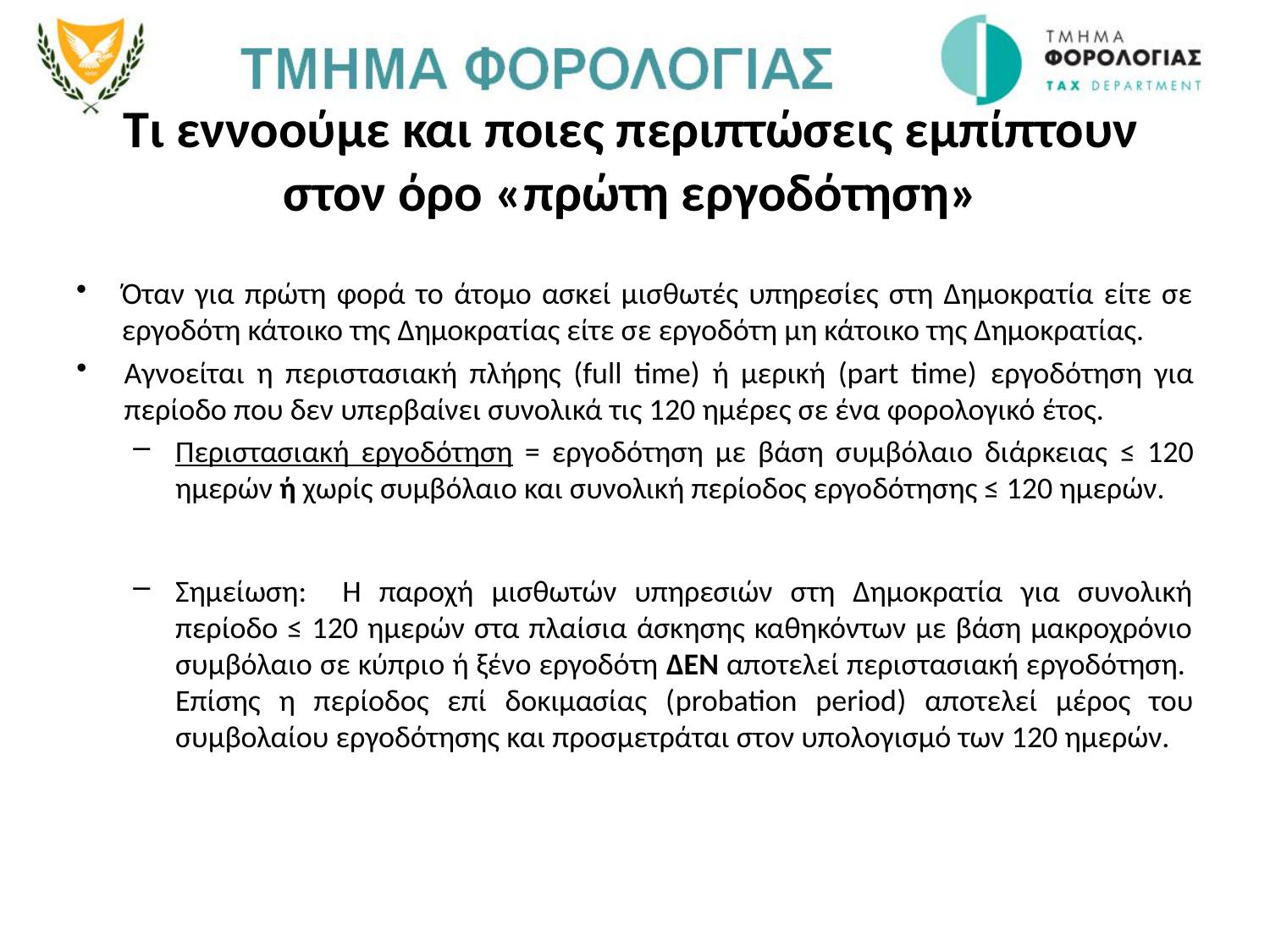

# Τι εννοούμε και ποιες περιπτώσεις εμπίπτουν στον όρο «πρώτη εργοδότηση»
Όταν για πρώτη φορά το άτομο ασκεί μισθωτές υπηρεσίες στη Δημοκρατία είτε σε εργοδότη κάτοικο της Δημοκρατίας είτε σε εργοδότη μη κάτοικο της Δημοκρατίας.
Αγνοείται η περιστασιακή πλήρης (full time) ή μερική (part time) εργοδότηση για περίοδο που δεν υπερβαίνει συνολικά τις 120 ημέρες σε ένα φορολογικό έτος.
Περιστασιακή εργοδότηση = εργοδότηση με βάση συμβόλαιο διάρκειας ≤ 120 ημερών ή χωρίς συμβόλαιο και συνολική περίοδος εργοδότησης ≤ 120 ημερών.

Σημείωση:  Η παροχή μισθωτών υπηρεσιών στη Δημοκρατία για συνολική περίοδο ≤ 120 ημερών στα πλαίσια άσκησης καθηκόντων με βάση μακροχρόνιο συμβόλαιο σε κύπριο ή ξένο εργοδότη ΔΕΝ αποτελεί περιστασιακή εργοδότηση.  Επίσης η περίοδος επί δοκιμασίας (probation period) αποτελεί μέρος του συμβολαίου εργοδότησης και προσμετράται στον υπολογισμό των 120 ημερών.